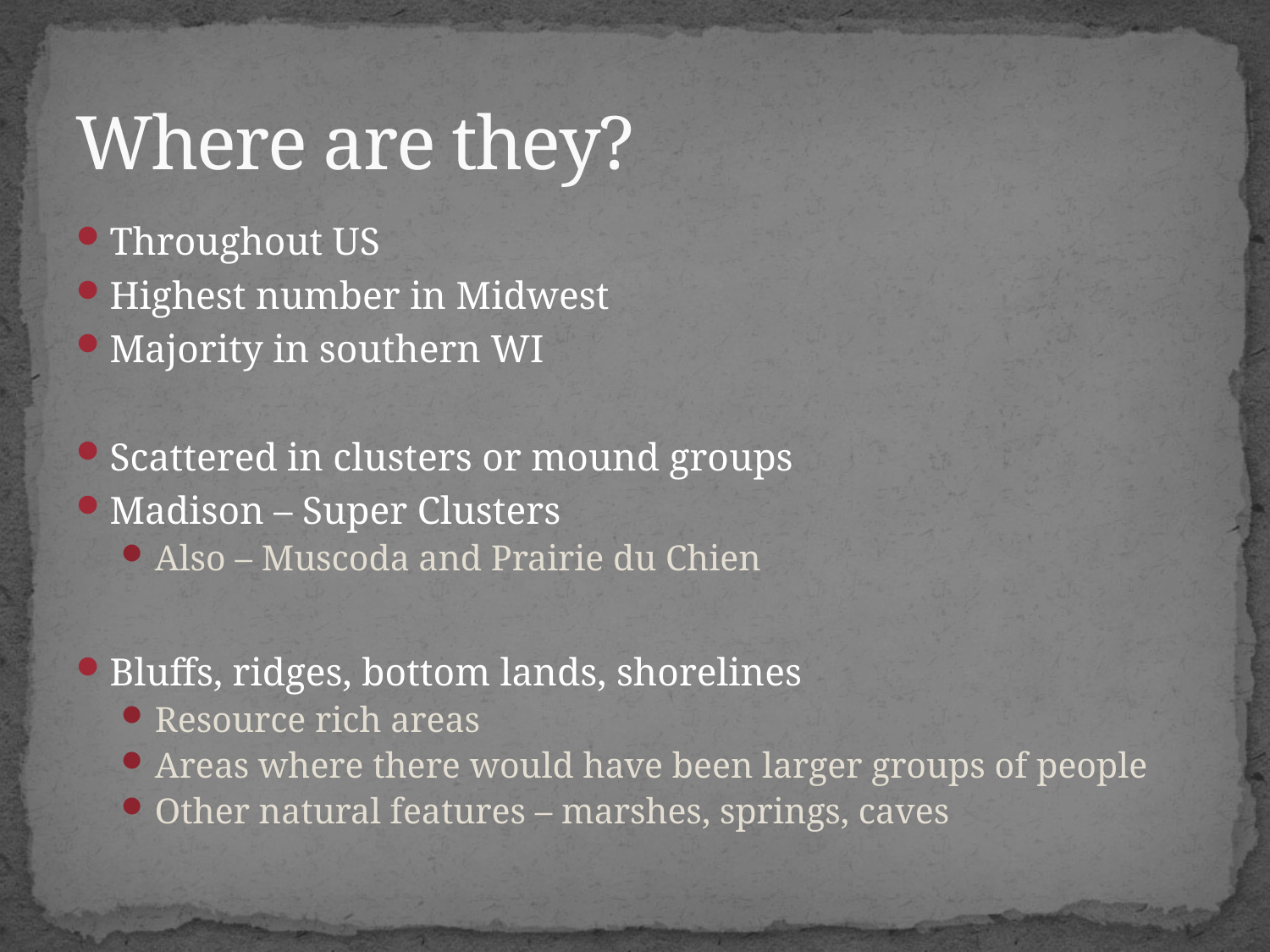

# Where are they?
Throughout US
Highest number in Midwest
Majority in southern WI

Scattered in clusters or mound groups
Madison – Super Clusters
Also – Muscoda and Prairie du Chien

Bluffs, ridges, bottom lands, shorelines
Resource rich areas
Areas where there would have been larger groups of people
Other natural features – marshes, springs, caves